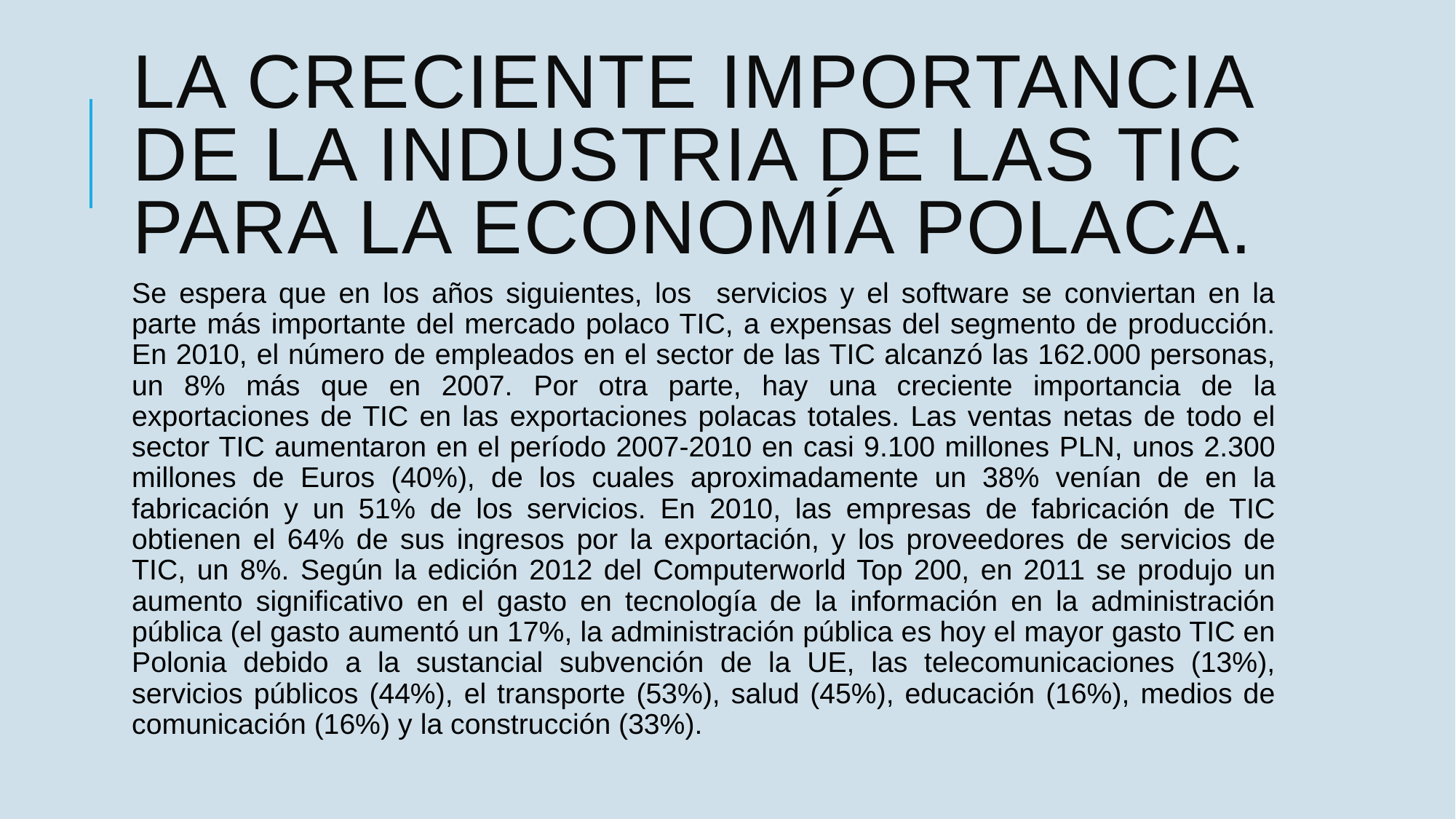

# La creciente importancia de la industria de las TIC para la economía polaca.
Se espera que en los años siguientes, los  servicios y el software se conviertan en la parte más importante del mercado polaco TIC, a expensas del segmento de producción. En 2010, el número de empleados en el sector de las TIC alcanzó las 162.000 personas, un 8% más que en 2007. Por otra parte, hay una creciente importancia de la exportaciones de TIC en las exportaciones polacas totales. Las ventas netas de todo el sector TIC aumentaron en el período 2007-2010 en casi 9.100 millones PLN, unos 2.300 millones de Euros (40%), de los cuales aproximadamente un 38% venían de en la fabricación y un 51% de los servicios. En 2010, las empresas de fabricación de TIC obtienen el 64% de sus ingresos por la exportación, y los proveedores de servicios de TIC, un 8%. Según la edición 2012 del Computerworld Top 200, en 2011 se produjo un aumento significativo en el gasto en tecnología de la información en la administración pública (el gasto aumentó un 17%, la administración pública es hoy el mayor gasto TIC en Polonia debido a la sustancial subvención de la UE, las telecomunicaciones (13%), servicios públicos (44%), el transporte (53%), salud (45%), educación (16%), medios de comunicación (16%) y la construcción (33%).